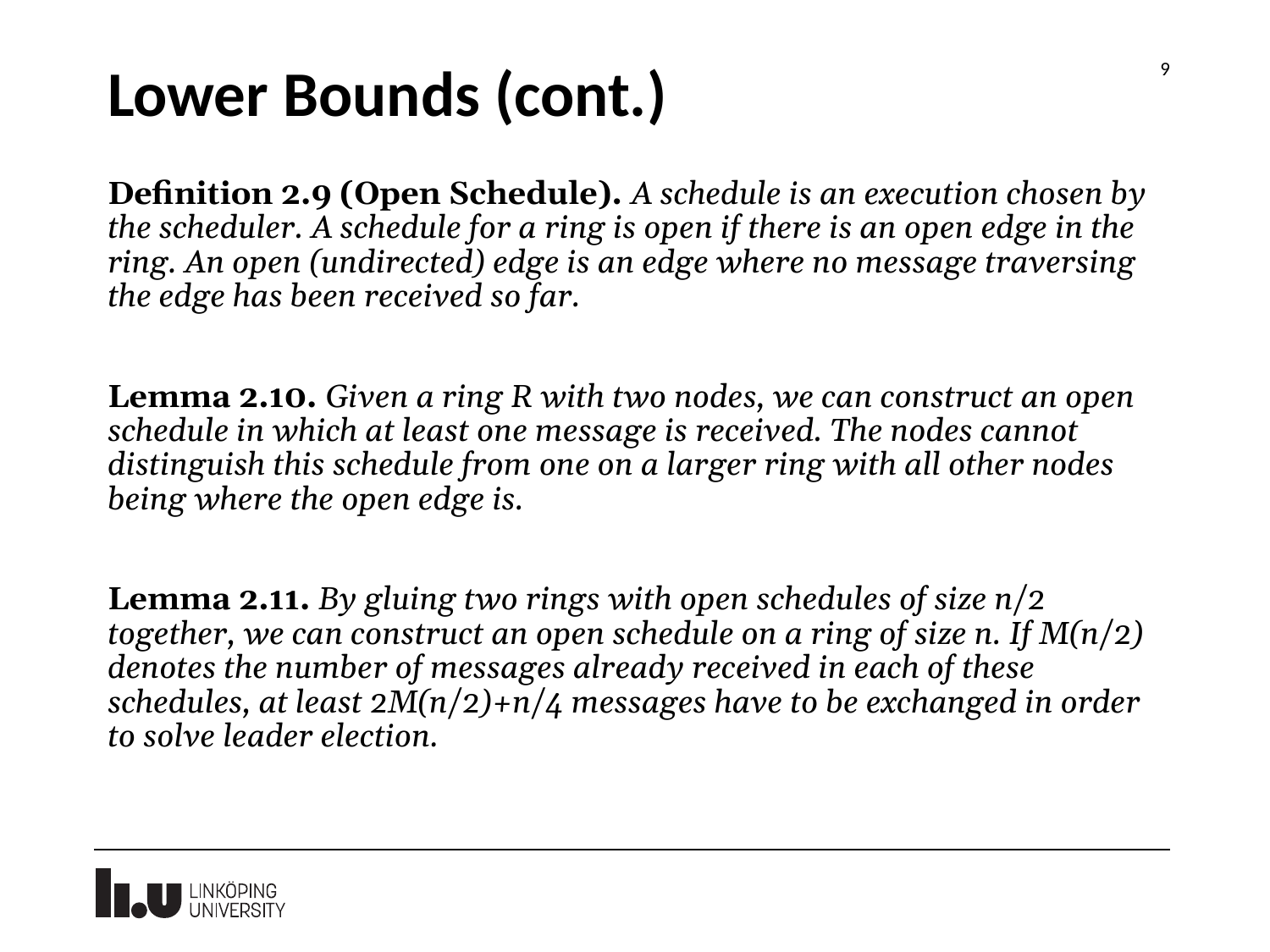

9
# Lower Bounds (cont.)
Definition 2.9 (Open Schedule). A schedule is an execution chosen by the scheduler. A schedule for a ring is open if there is an open edge in the ring. An open (undirected) edge is an edge where no message traversing the edge has been received so far.

Lemma 2.10. Given a ring R with two nodes, we can construct an open schedule in which at least one message is received. The nodes cannot distinguish this schedule from one on a larger ring with all other nodes being where the open edge is.

Lemma 2.11. By gluing two rings with open schedules of size n/2 together, we can construct an open schedule on a ring of size n. If M(n/2) denotes the number of messages already received in each of these schedules, at least 2M(n/2)+n/4 messages have to be exchanged in order to solve leader election.